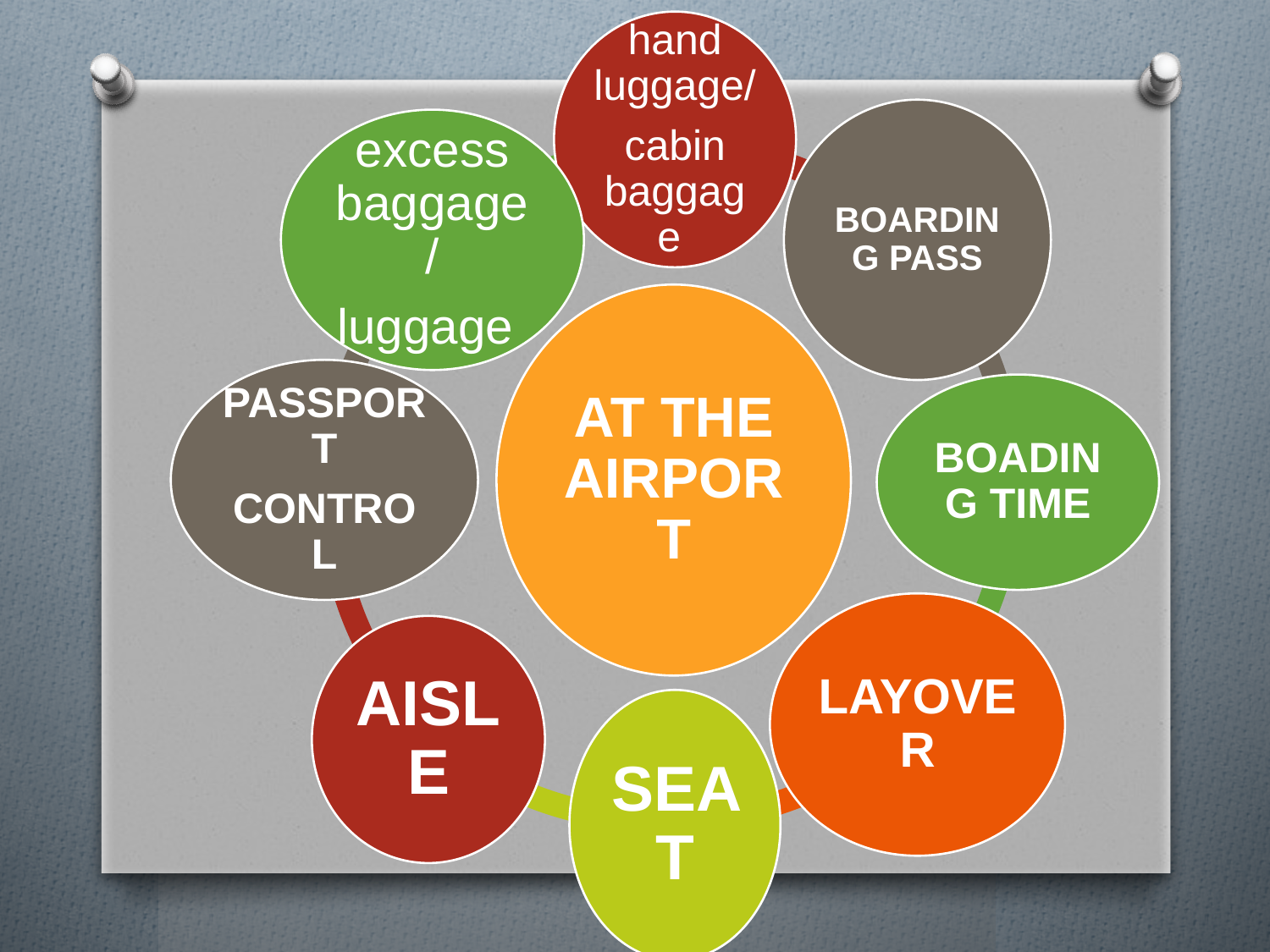

AT THE AIRPORT
hand luggage/
cabin baggage
BOARDING PASS
BOADING TIME
LAYOVER
SEAT
AISLE
PASSPORT
CONTROL
excess baggage/
luggage